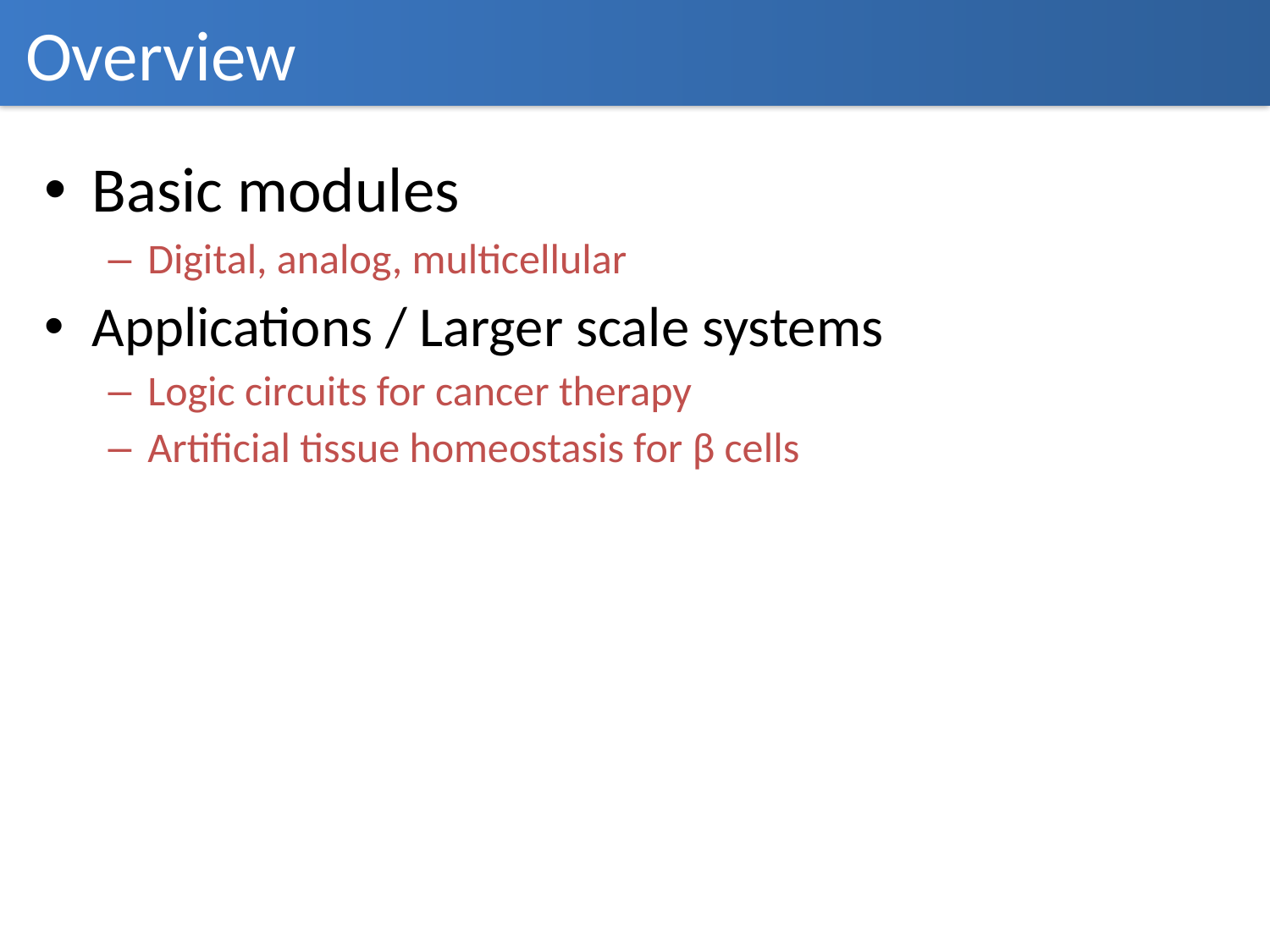

# Overview
Basic modules
Digital, analog, multicellular
Applications / Larger scale systems
Logic circuits for cancer therapy
Artificial tissue homeostasis for β cells